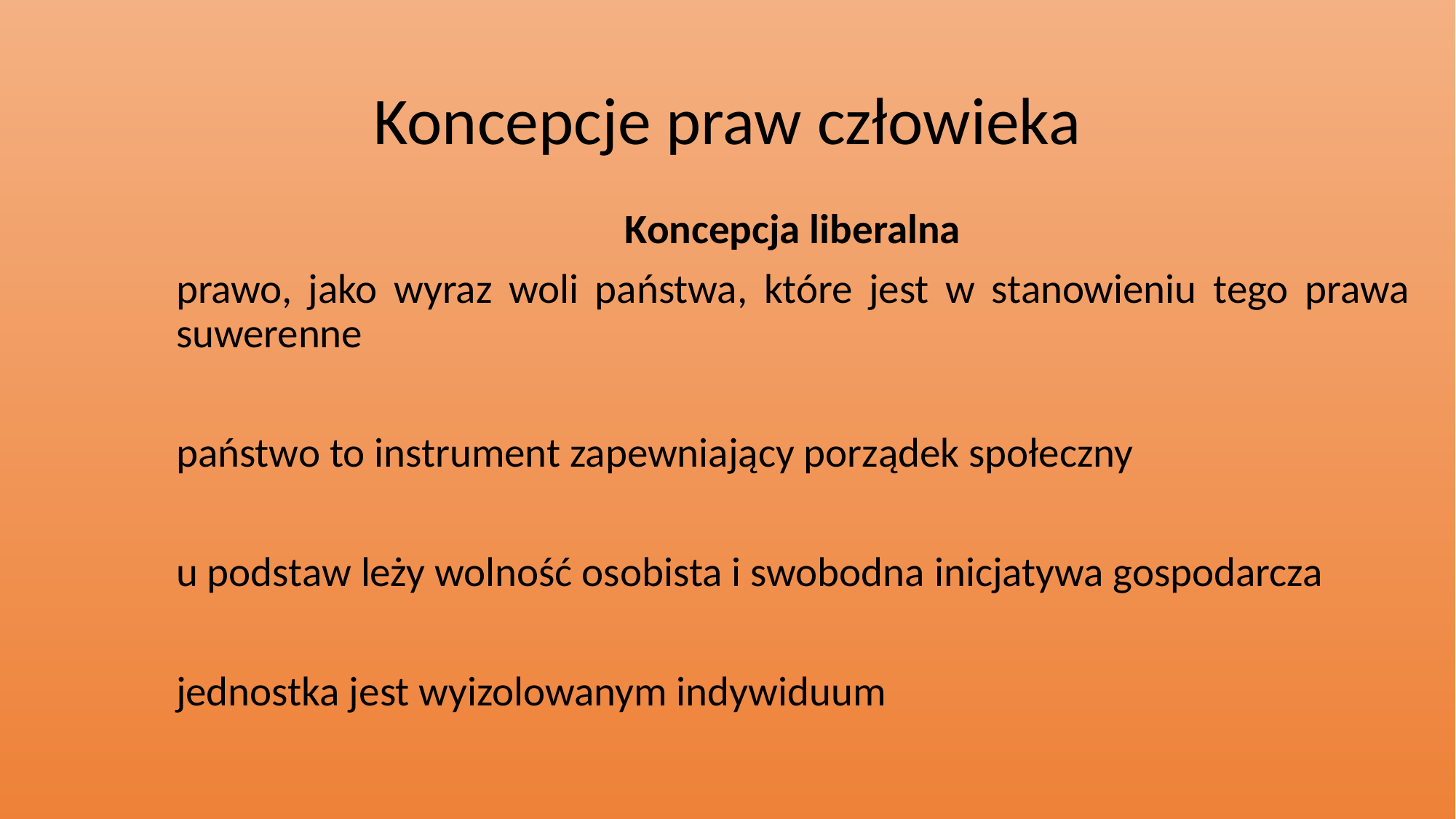

# Koncepcje praw człowieka
Koncepcja liberalna
prawo, jako wyraz woli państwa, które jest w stanowieniu tego prawa suwerenne

państwo to instrument zapewniający porządek społeczny

u podstaw leży wolność osobista i swobodna inicjatywa gospodarcza

jednostka jest wyizolowanym indywiduum